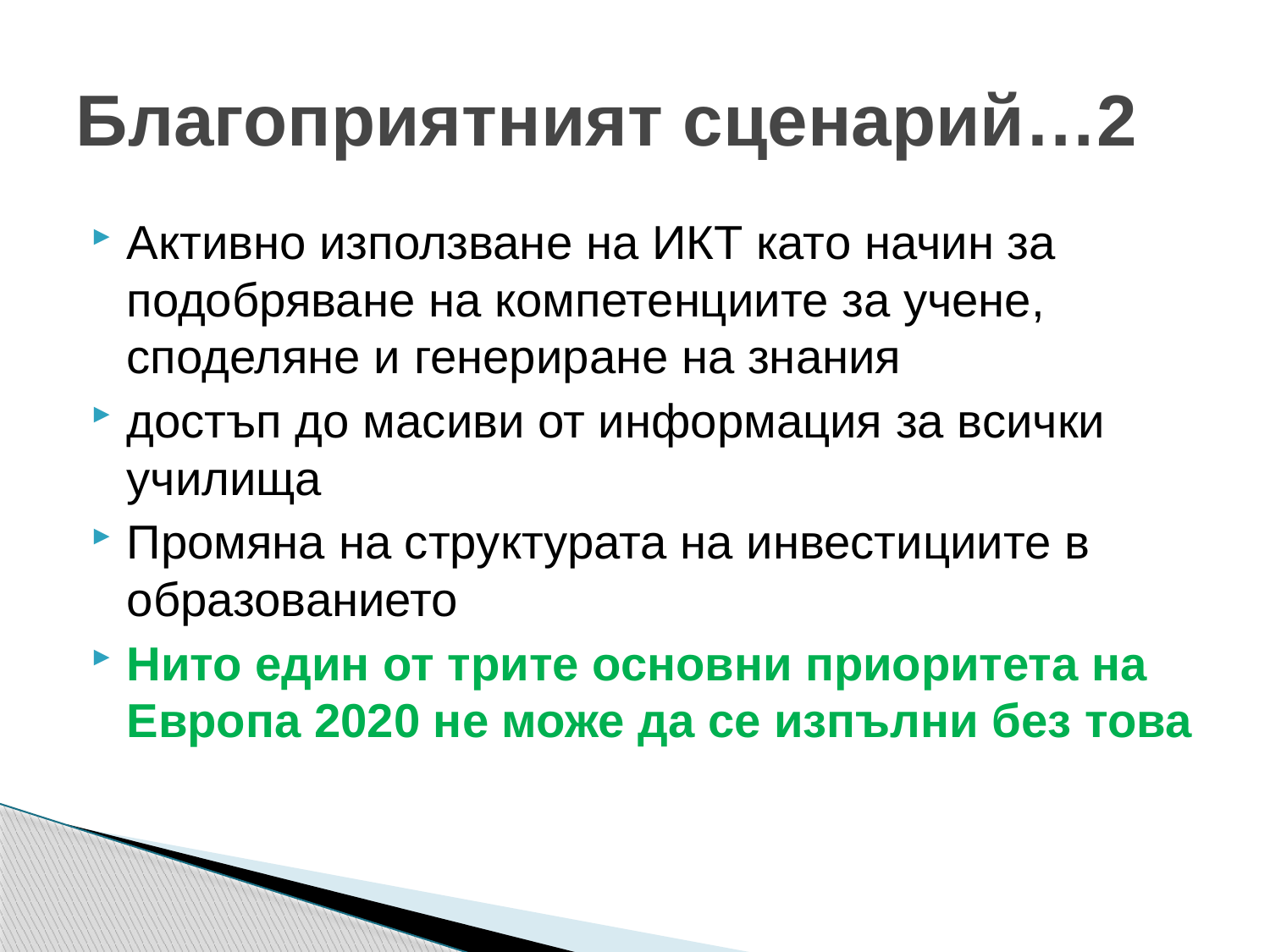

# Благоприятният сценарий…2
Активно използване на ИКТ като начин за подобряване на компетенциите за учене, споделяне и генериране на знания
достъп до масиви от информация за всички училища
Промяна на структурата на инвестициите в образованието
Нито един от трите основни приоритета на Европа 2020 не може да се изпълни без това